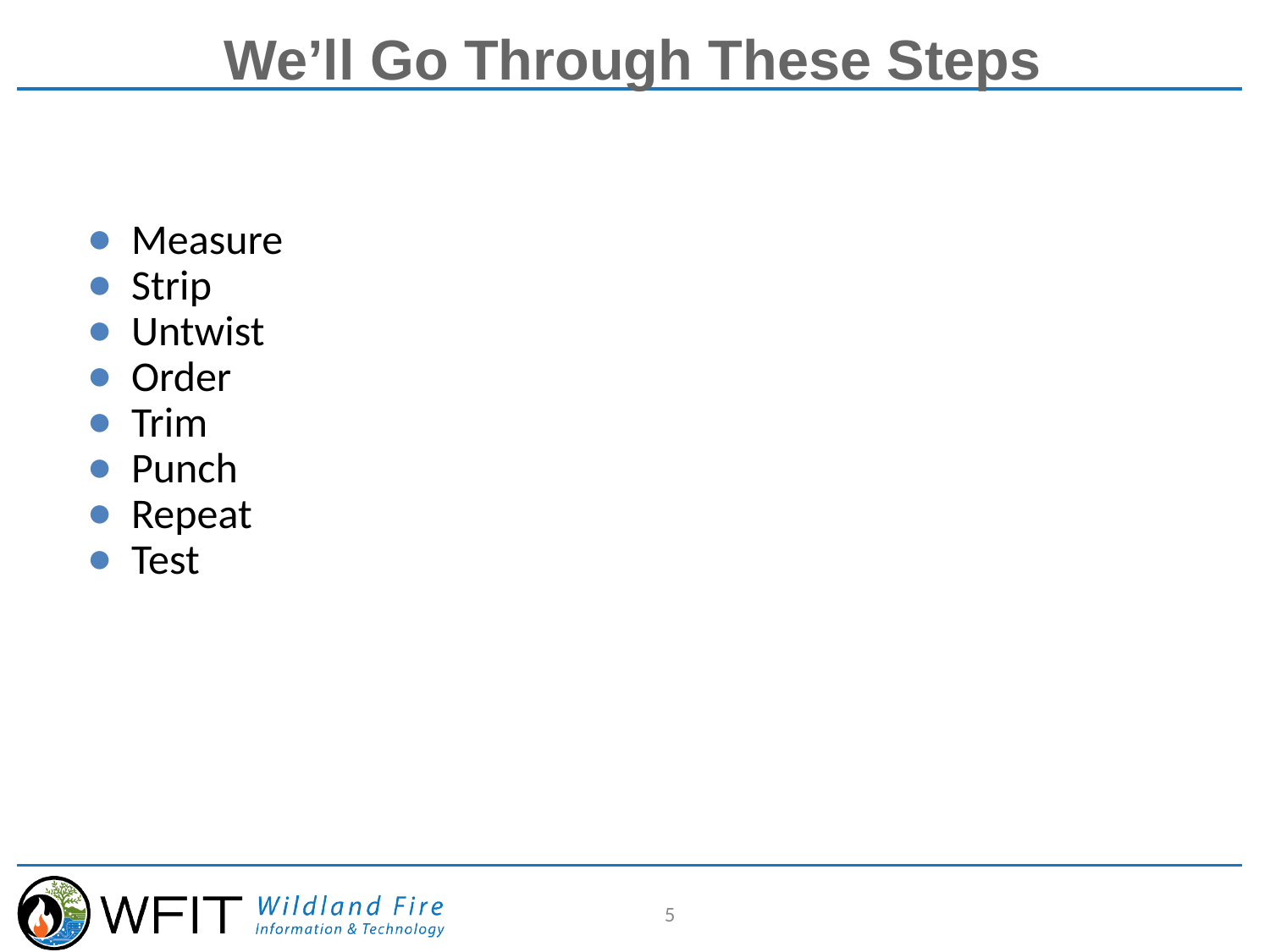

# We’ll Go Through These Steps
  Measure
  Strip
  Untwist
  Order
  Trim
  Punch
  Repeat
  Test